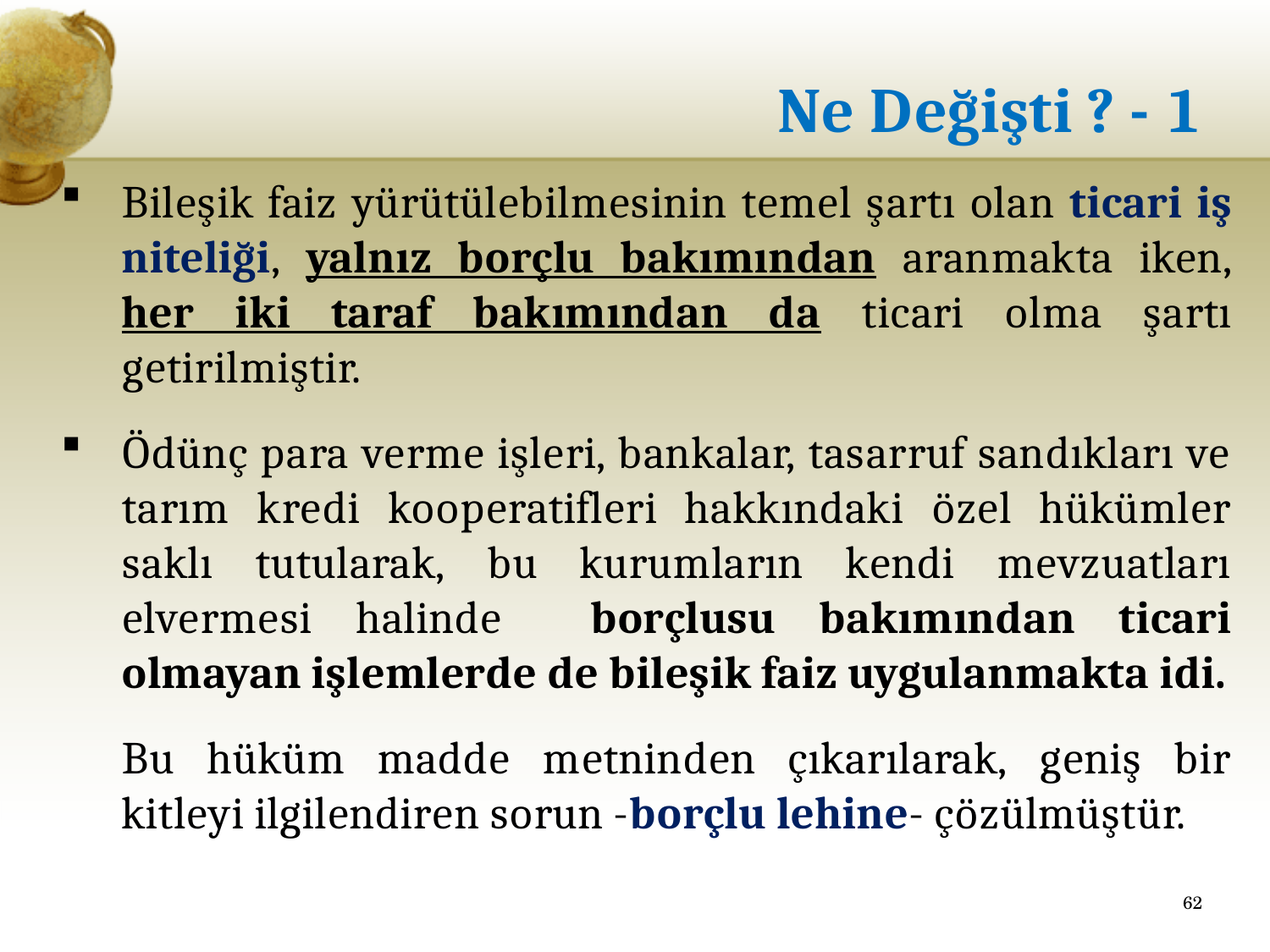

# Ne Değişti ? - 1
Bileşik faiz yürütülebilmesinin temel şartı olan ticari iş niteliği, yalnız borçlu bakımından aranmakta iken, her iki taraf bakımından da ticari olma şartı getirilmiştir.
Ödünç para verme işleri, bankalar, tasarruf sandıkları ve tarım kredi kooperatifleri hakkındaki özel hükümler saklı tutularak, bu kurumların kendi mevzuatları elvermesi halinde  borçlusu bakımından ticari olmayan işlemlerde de bileşik faiz uygulanmakta idi.
	Bu hüküm madde metninden çıkarılarak, geniş bir kitleyi ilgilendiren sorun -borçlu lehine- çözülmüştür.
62